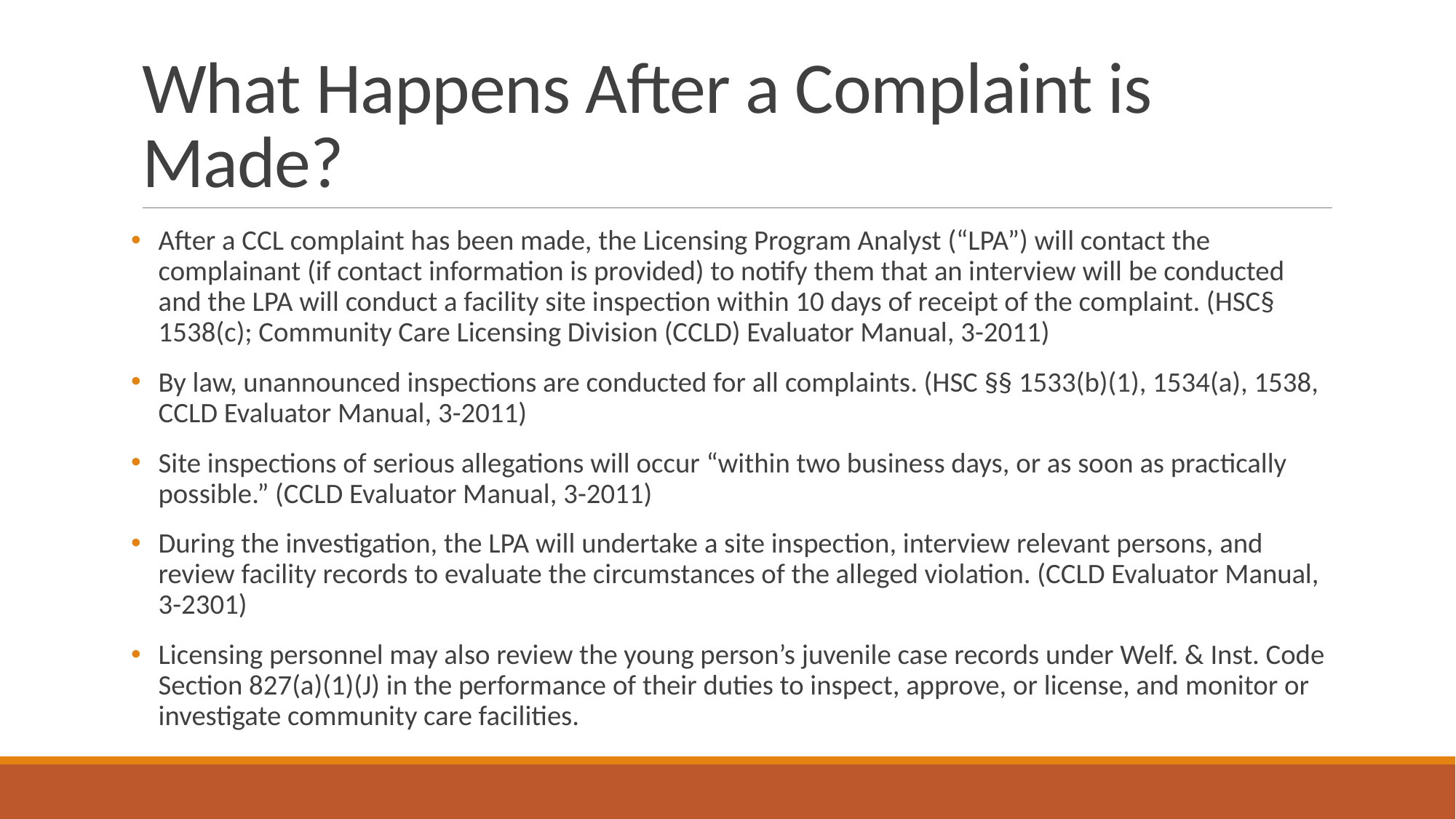

# What Happens After a Complaint is Made?
After a CCL complaint has been made, the Licensing Program Analyst (“LPA”) will contact the complainant (if contact information is provided) to notify them that an interview will be conducted and the LPA will conduct a facility site inspection within 10 days of receipt of the complaint. (HSC§ 1538(c); Community Care Licensing Division (CCLD) Evaluator Manual, 3-2011)
By law, unannounced inspections are conducted for all complaints. (HSC §§ 1533(b)(1), 1534(a), 1538, CCLD Evaluator Manual, 3-2011)
Site inspections of serious allegations will occur “within two business days, or as soon as practically possible.” (CCLD Evaluator Manual, 3-2011)
During the investigation, the LPA will undertake a site inspection, interview relevant persons, and review facility records to evaluate the circumstances of the alleged violation. (CCLD Evaluator Manual, 3-2301)
Licensing personnel may also review the young person’s juvenile case records under Welf. & Inst. Code Section 827(a)(1)(J) in the performance of their duties to inspect, approve, or license, and monitor or investigate community care facilities.